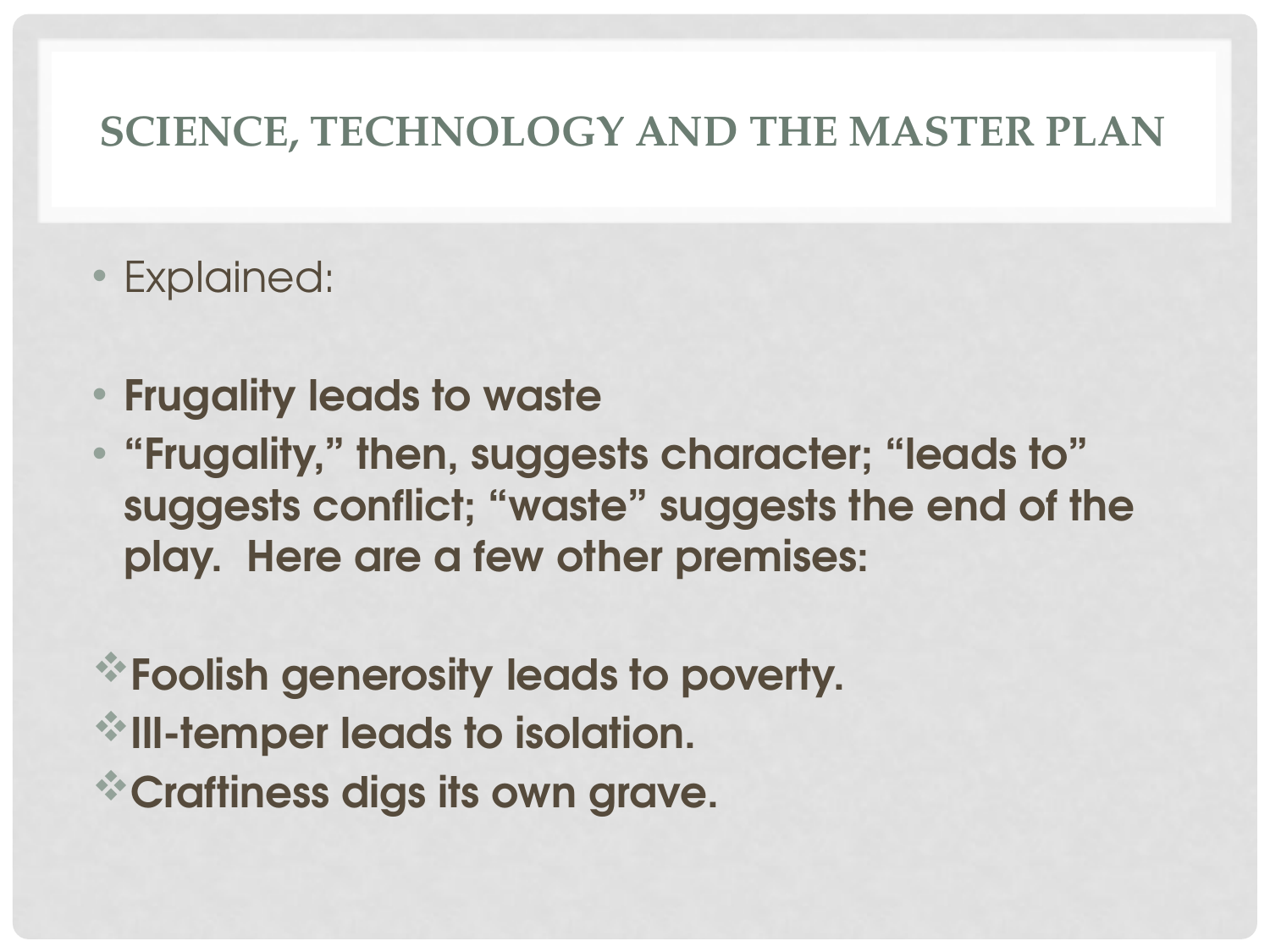

# Science, Technology and the Master Plan
Explained:

Frugality leads to waste
“Frugality,” then, suggests character; “leads to” suggests conflict; “waste” suggests the end of the play.  Here are a few other premises:

Foolish generosity leads to poverty.
Ill-temper leads to isolation.
Craftiness digs its own grave.